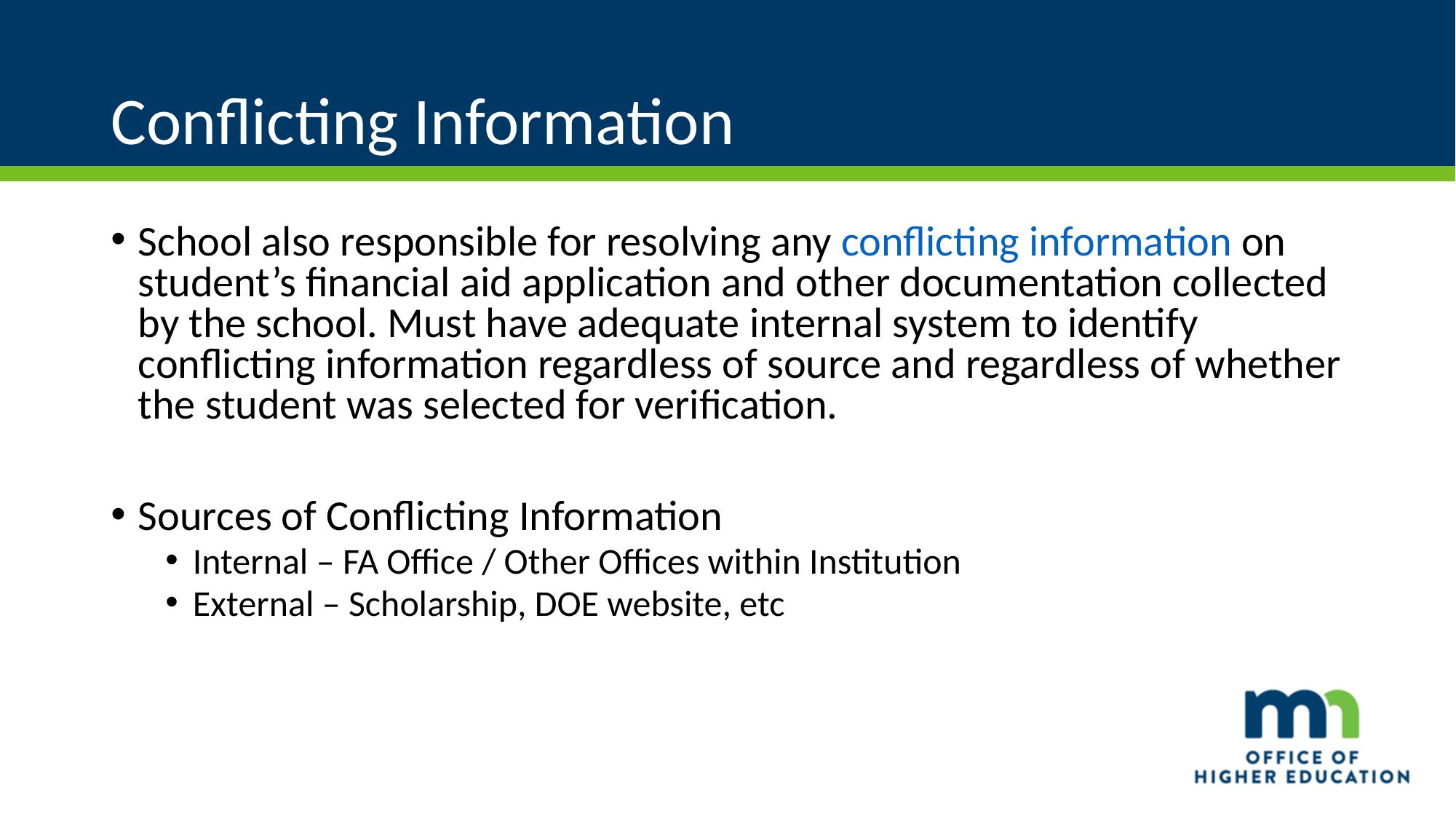

# Conflicting Information
School also responsible for resolving any conflicting information on student’s financial aid application and other documentation collected by the school. Must have adequate internal system to identify conflicting information regardless of source and regardless of whether the student was selected for verification.

Sources of Conflicting Information
Internal – FA Office / Other Offices within Institution
External – Scholarship, DOE website, etc